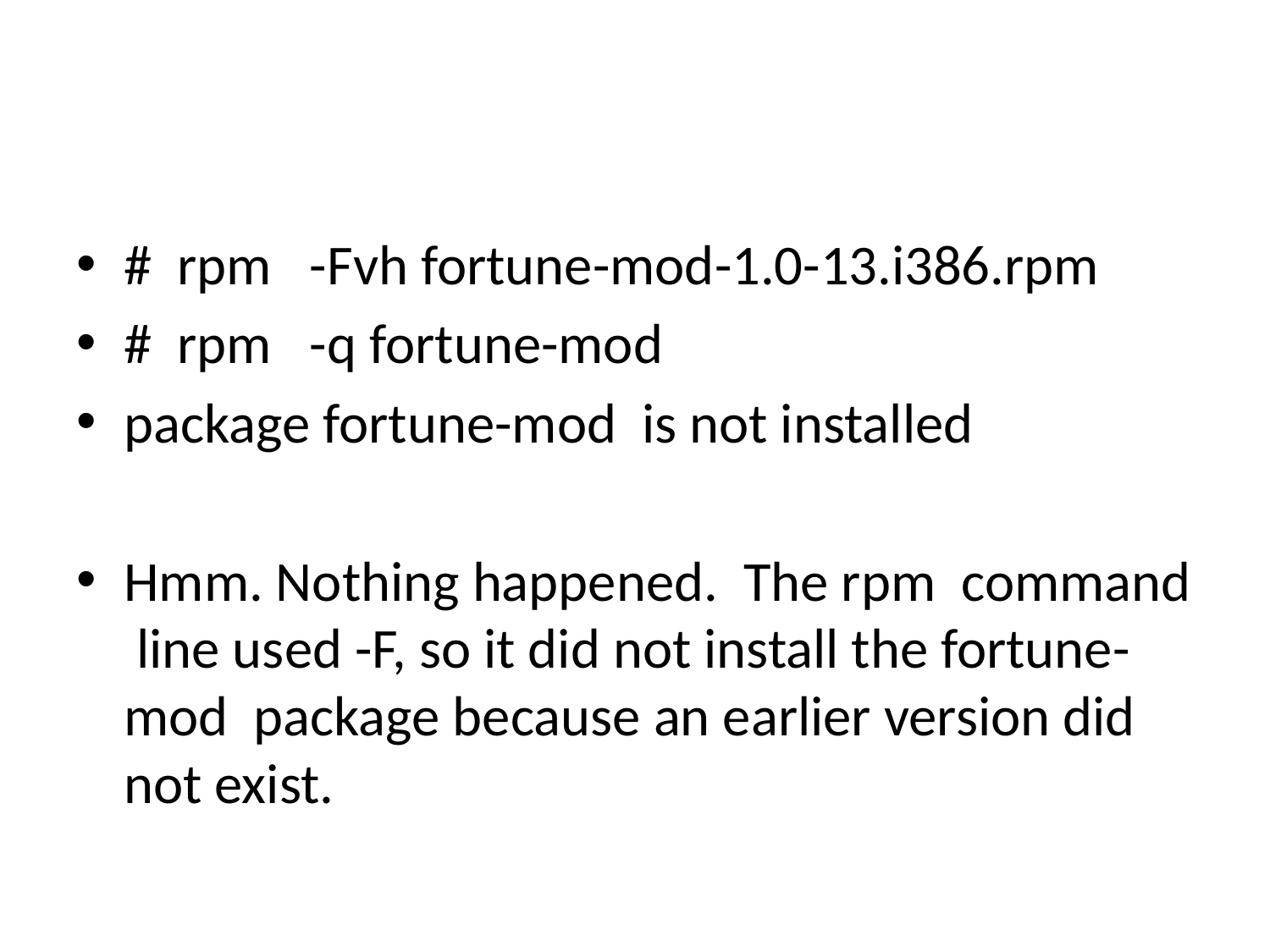

#
#  rpm   -Fvh fortune-mod-1.0-13.i386.rpm
#  rpm   -q fortune-mod
package fortune-mod  is not installed

Hmm. Nothing happened.  The rpm  command  line used -F, so it did not install the fortune-mod  package because an earlier version did not exist.